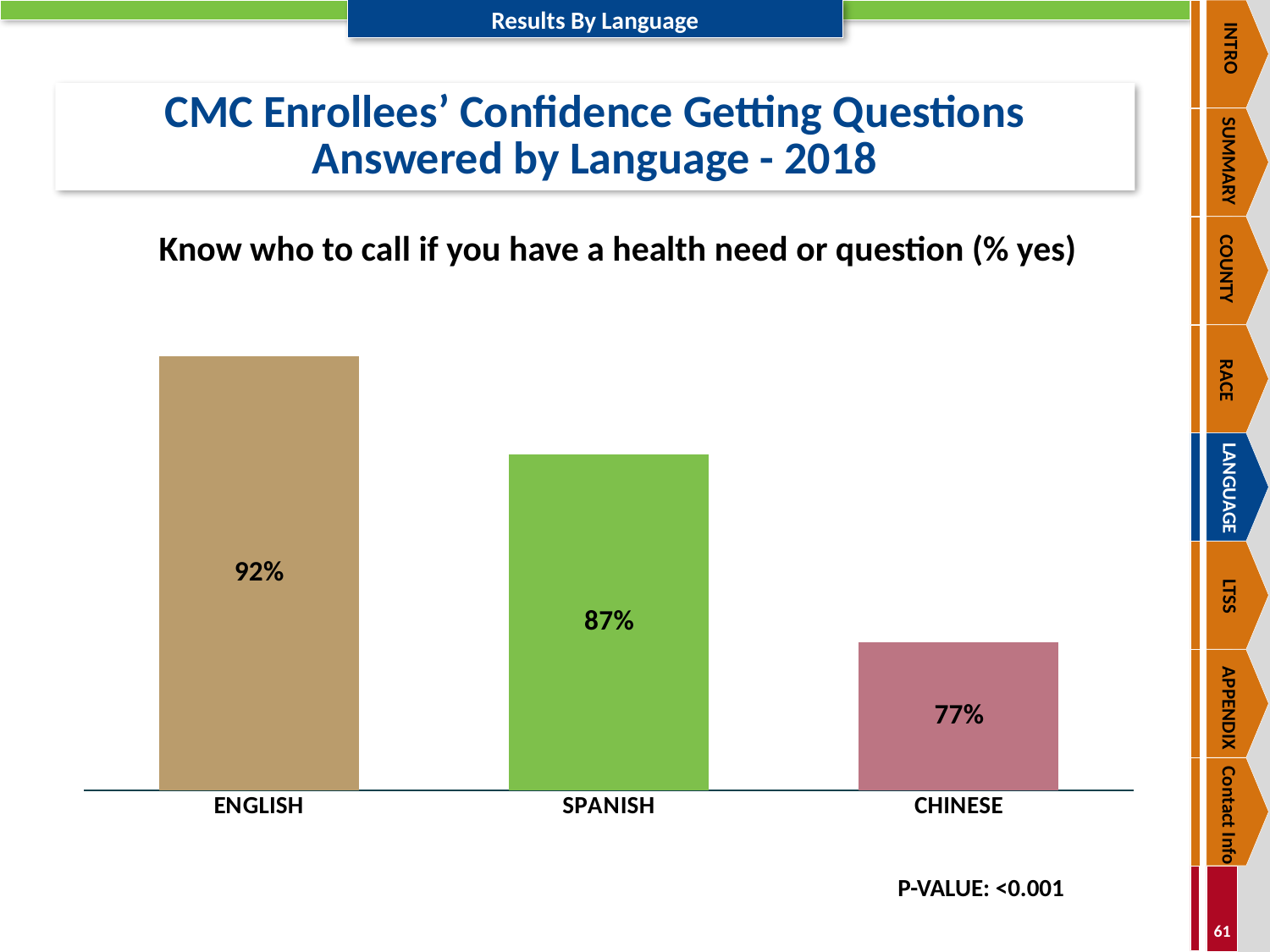

INTRO
SUMMARY
COUNTY
RACE
LANGUAGE
LTSS
APPENDIX
Contact Info
# CMC Enrollees’ Confidence Getting Questions Answered by Language - 2018

### Chart

| Category | YES |
|---|---|
| ENGLISH | 0.9192377495462795 |
| SPANISH | 0.8696296296296296 |
| CHINESE | 0.7746478873239436 |
Know who to call if you have a health need or question (% yes)
P-VALUE: <0.001